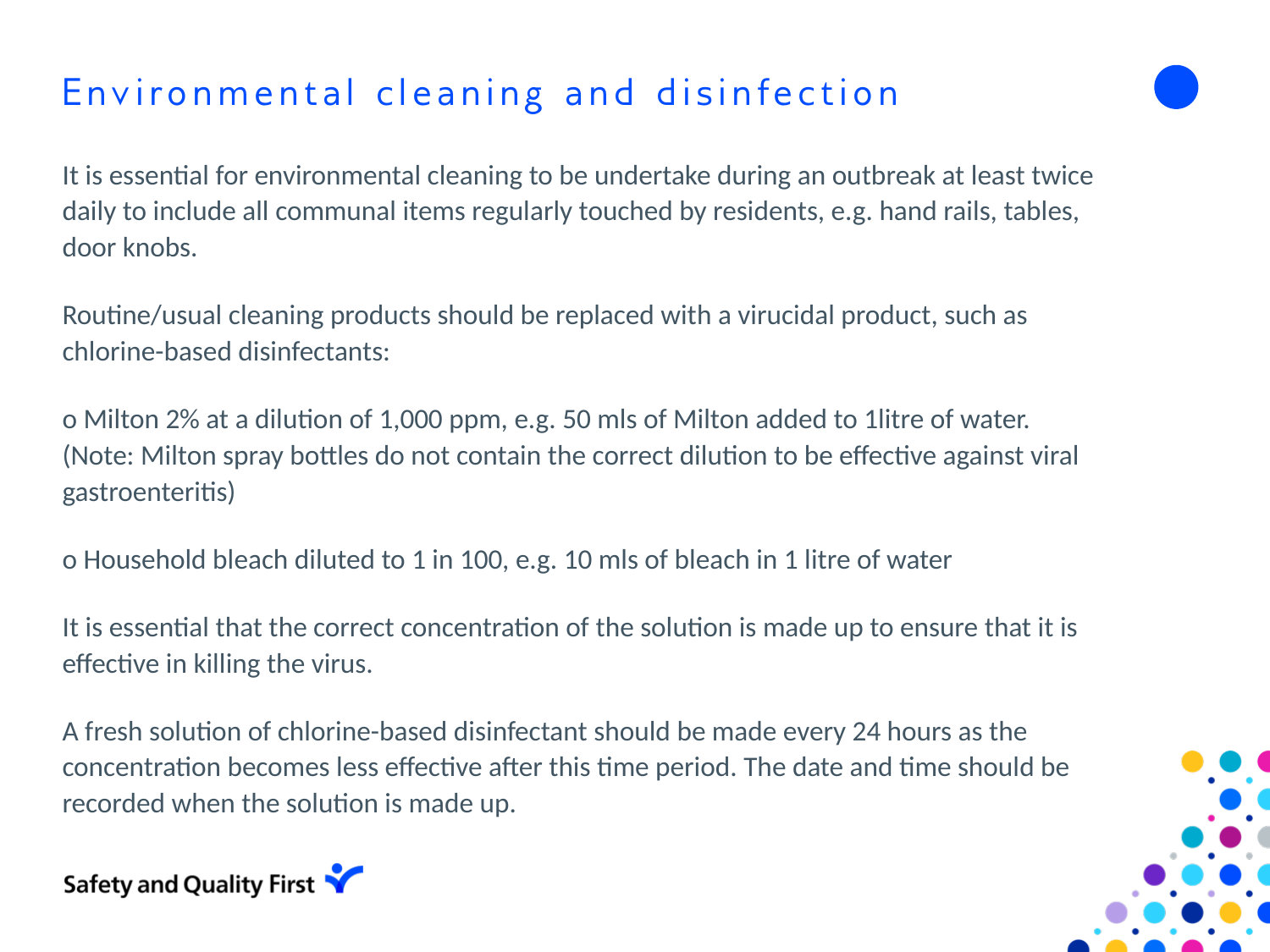

# Environmental cleaning and disinfection

It is essential for environmental cleaning to be undertake during an outbreak at least twice daily to include all communal items regularly touched by residents, e.g. hand rails, tables, door knobs.
Routine/usual cleaning products should be replaced with a virucidal product, such as chlorine-based disinfectants:
o Milton 2% at a dilution of 1,000 ppm, e.g. 50 mls of Milton added to 1litre of water. (Note: Milton spray bottles do not contain the correct dilution to be effective against viral gastroenteritis)
o Household bleach diluted to 1 in 100, e.g. 10 mls of bleach in 1 litre of water
It is essential that the correct concentration of the solution is made up to ensure that it is effective in killing the virus.
A fresh solution of chlorine-based disinfectant should be made every 24 hours as the concentration becomes less effective after this time period. The date and time should be recorded when the solution is made up.